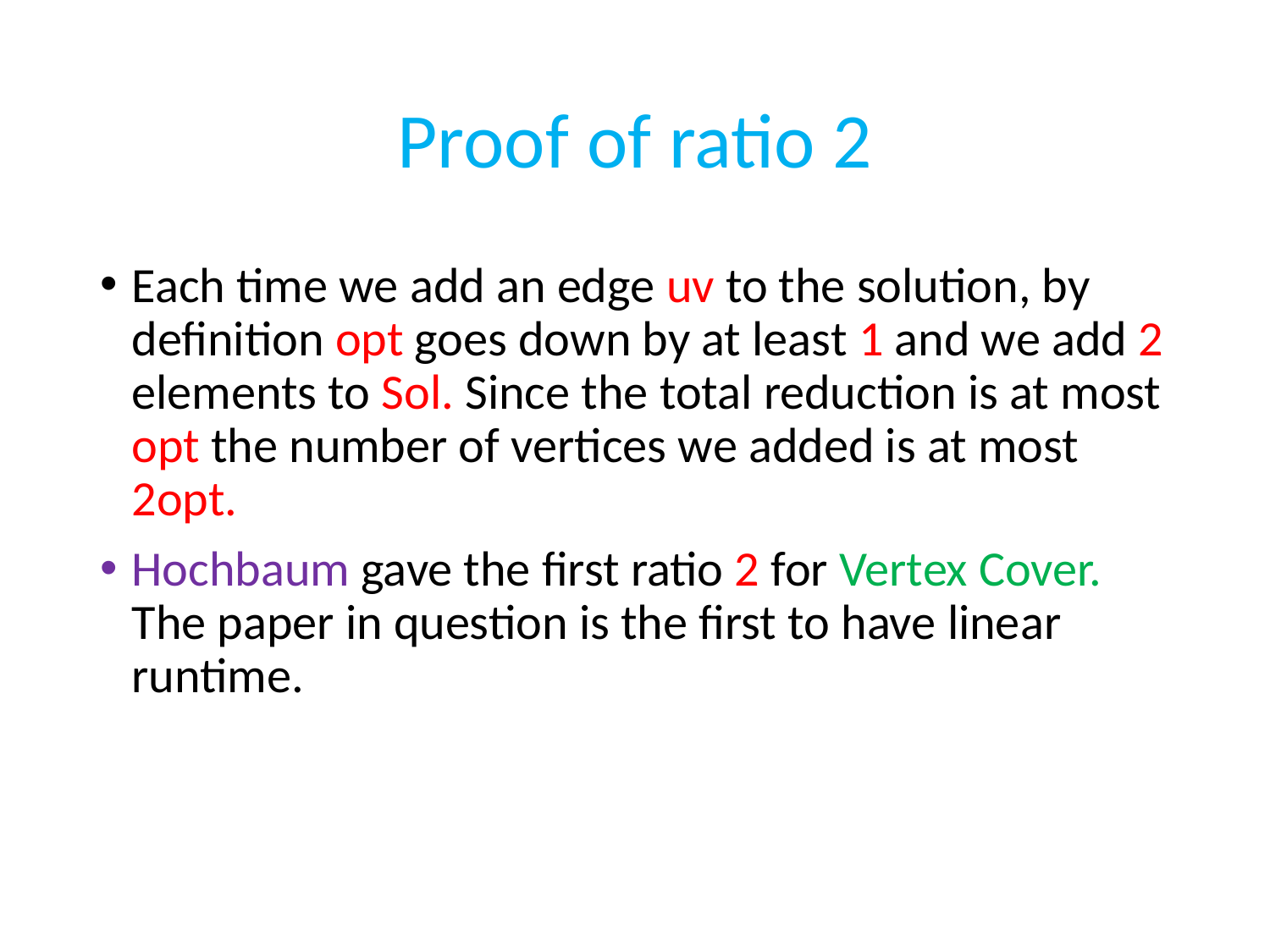

# Proof of ratio 2
Each time we add an edge uv to the solution, by definition opt goes down by at least 1 and we add 2 elements to Sol. Since the total reduction is at most opt the number of vertices we added is at most 2opt.
Hochbaum gave the first ratio 2 for Vertex Cover. The paper in question is the first to have linear runtime.